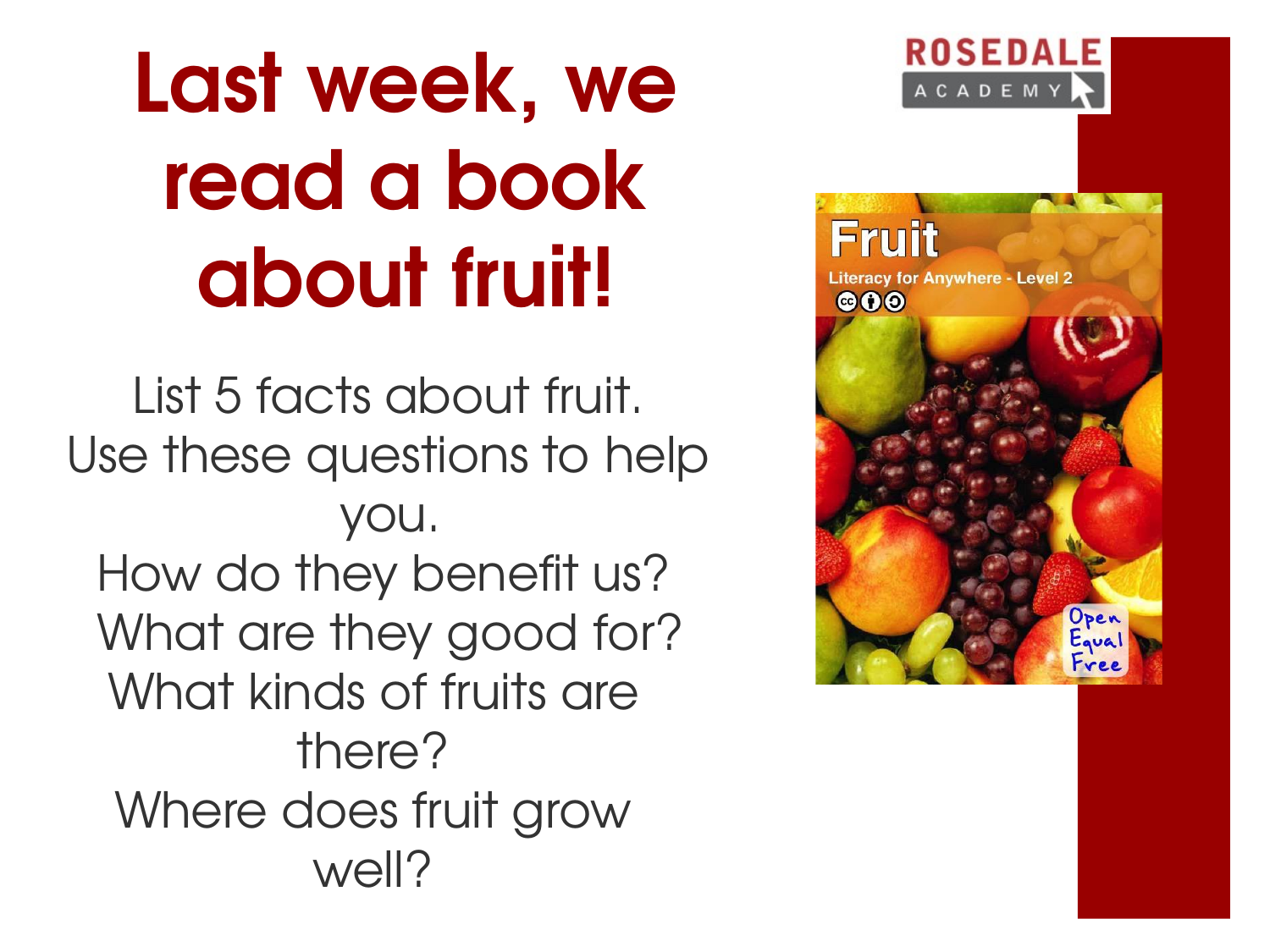

# Last week, we  read a book  about fruit!

List 5 facts about fruit.
Use these questions to help
you.
How do they benefit us?  What are they good for?
What kinds of fruits are
there?
Where does fruit grow well?